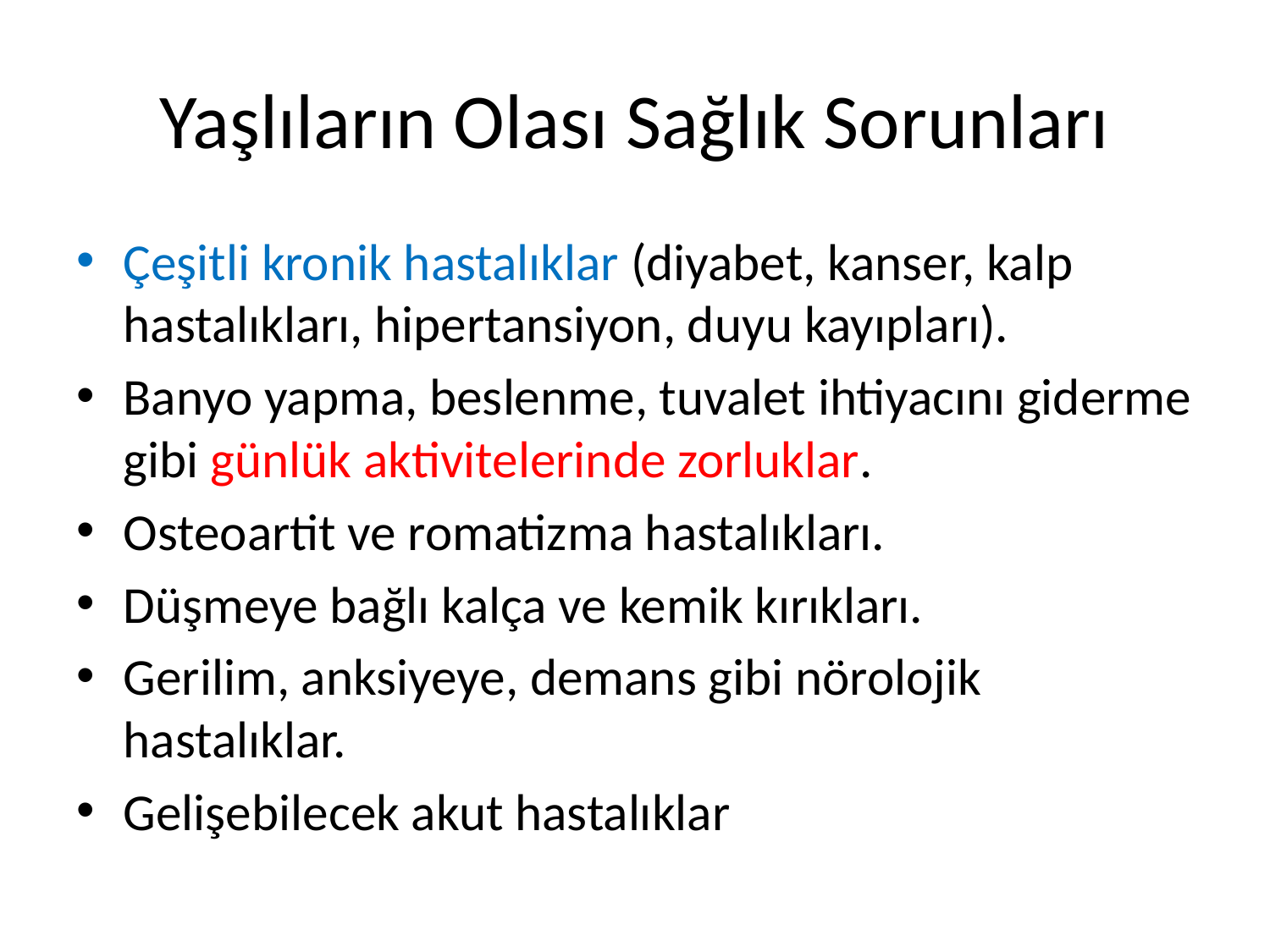

# Yaşlıların Olası Sağlık Sorunları
Çeşitli kronik hastalıklar (diyabet, kanser, kalp hastalıkları, hipertansiyon, duyu kayıpları).
Banyo yapma, beslenme, tuvalet ihtiyacını giderme gibi günlük aktivitelerinde zorluklar.
Osteoartit ve romatizma hastalıkları.
Düşmeye bağlı kalça ve kemik kırıkları.
Gerilim, anksiyeye, demans gibi nörolojik hastalıklar.
Gelişebilecek akut hastalıklar